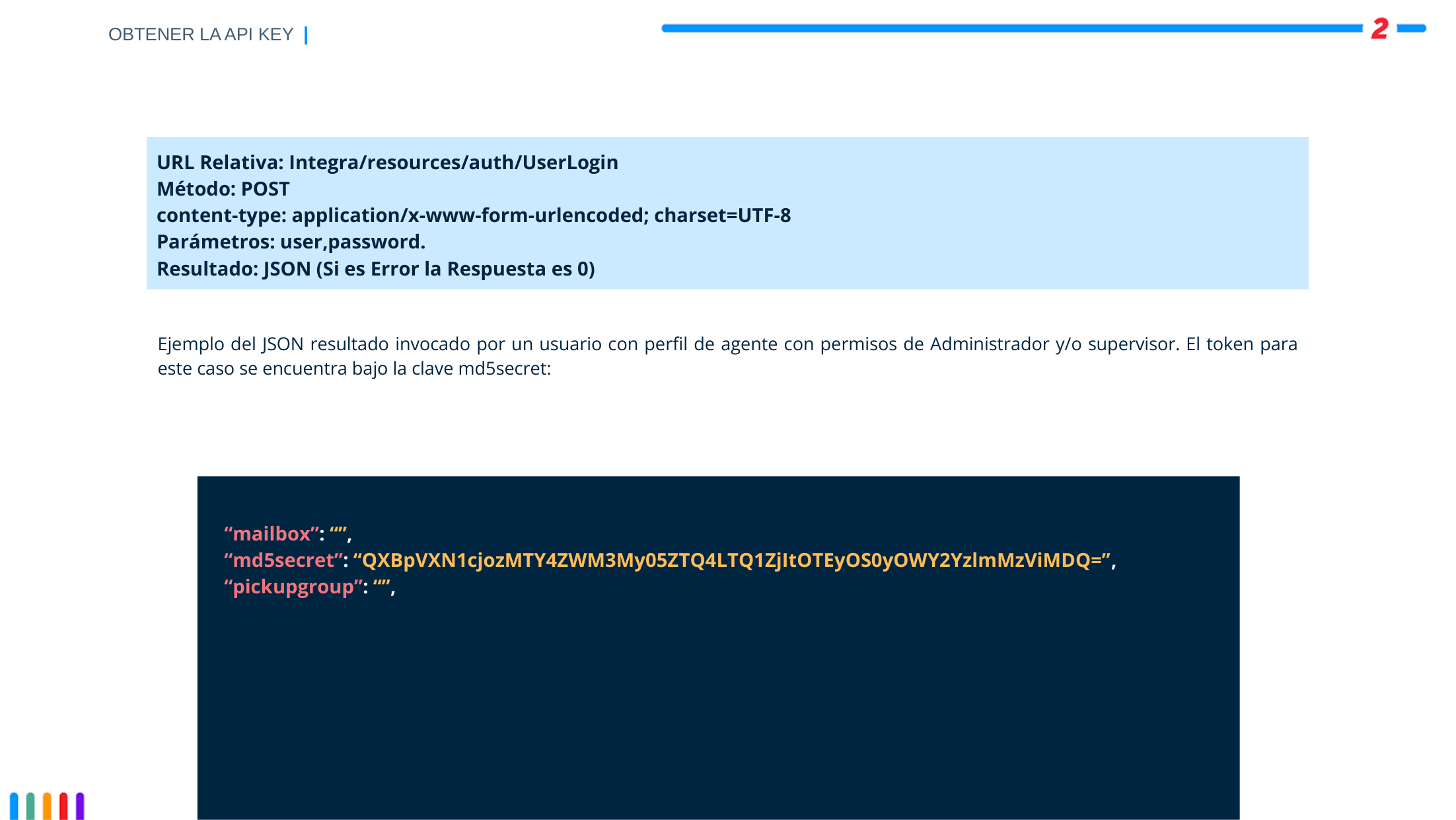

# OBTENER LA API KEY  |
URL Relativa: Integra/resources/auth/UserLogin
Método: POST
content-type: application/x-www-form-urlencoded; charset=UTF-8
Parámetros: user,password.
Resultado: JSON (Si es Error la Respuesta es 0)
Ejemplo del JSON resultado invocado por un usuario con perfil de agente con permisos de Administrador y/o supervisor. El token para este caso se encuentra bajo la clave md5secret:

“mailbox”: “”,
“md5secret”: “QXBpVXN1cjozMTY4ZWM3My05ZTQ4LTQ1ZjItOTEyOS0yOWY2YzlmMzViMDQ=”,
“pickupgroup”: “”,